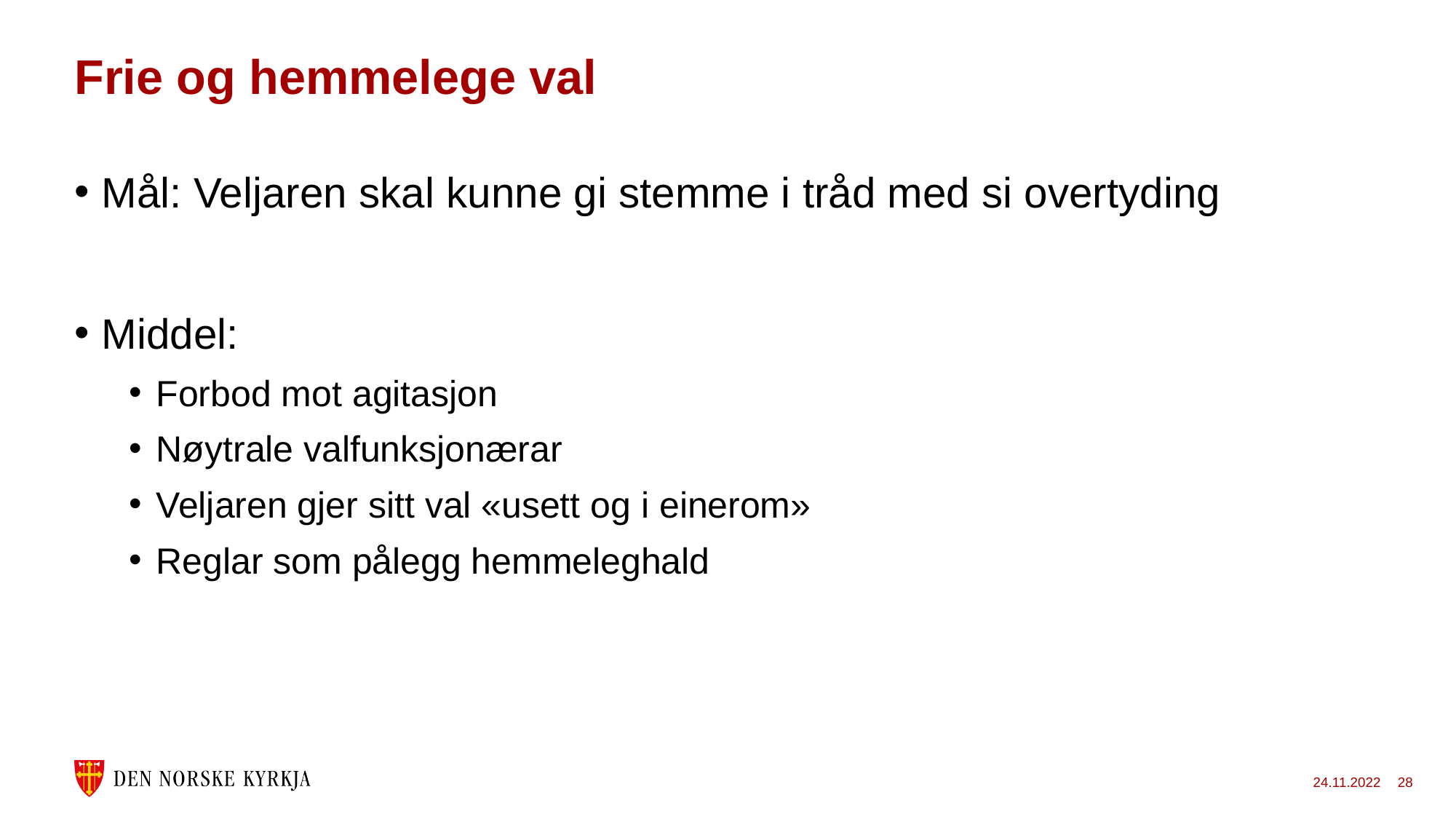

# Frie og hemmelege val
Mål: Veljaren skal kunne gi stemme i tråd med si overtyding

Middel:
Forbod mot agitasjon
Nøytrale valfunksjonærar
Veljaren gjer sitt val «usett og i einerom»
Reglar som pålegg hemmeleghald

24.11.2022
28